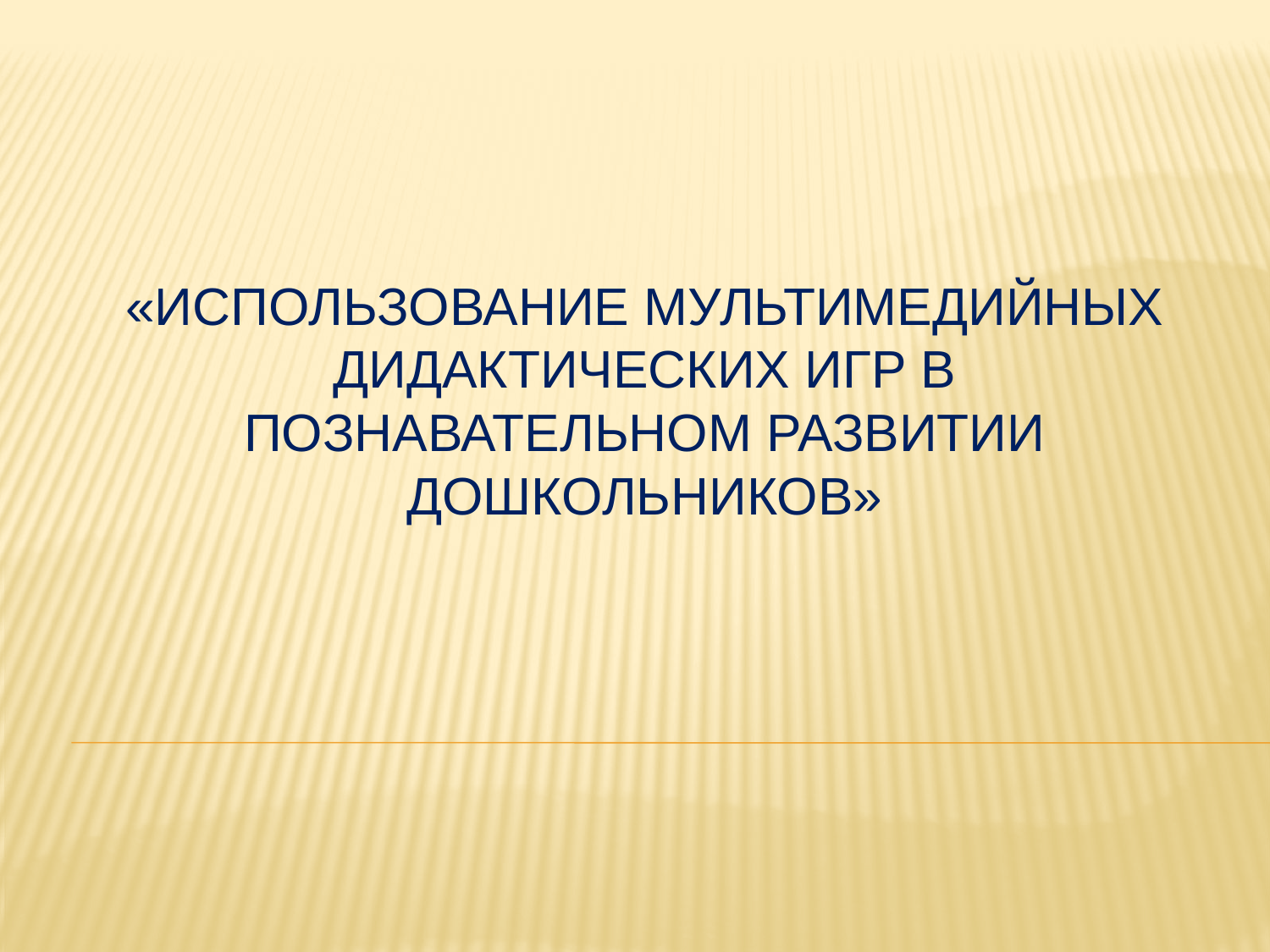

# «Использование мультимедийных дидактических игр в познавательном развитии дошкольников»